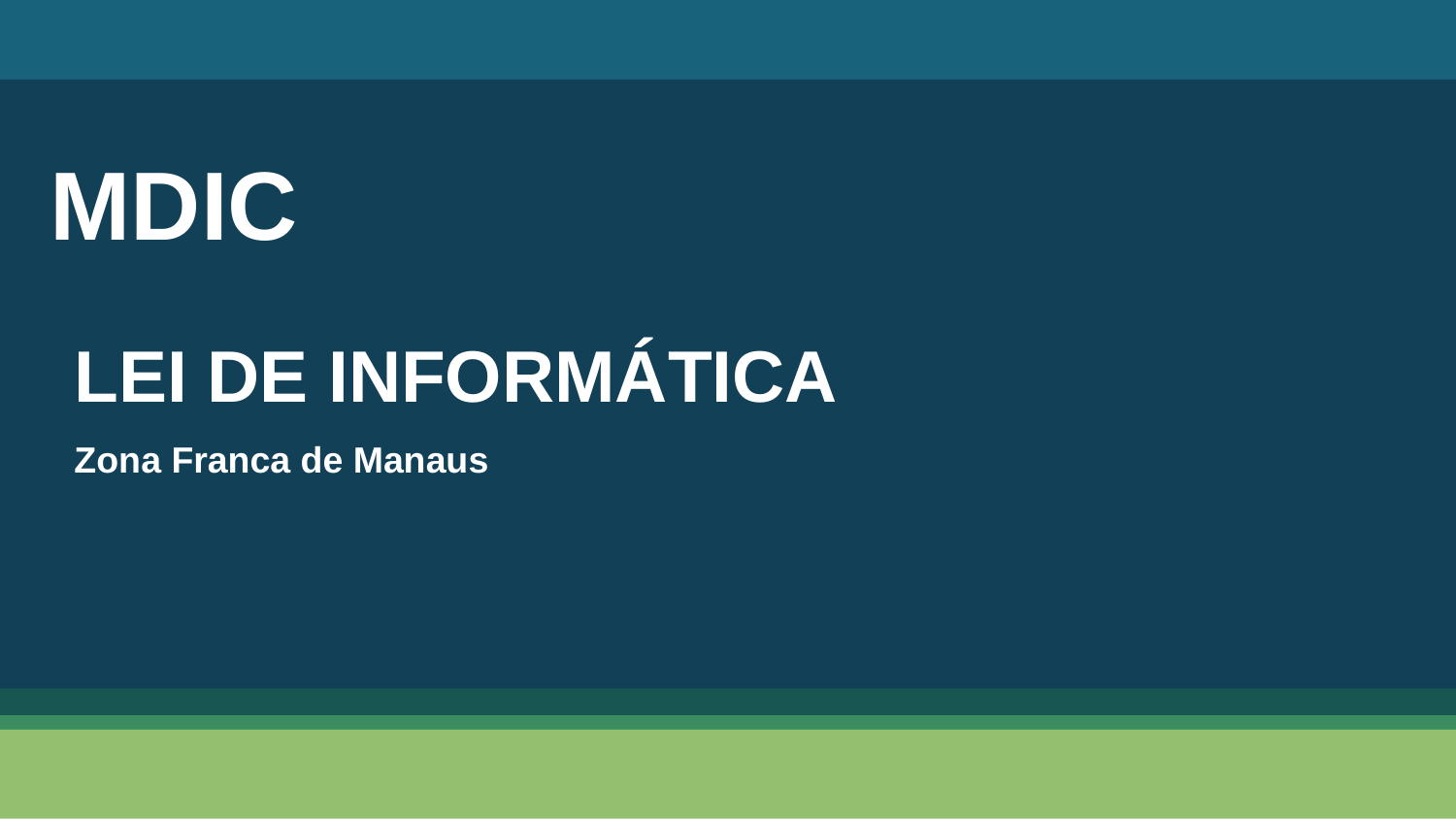

# MDIC
LEI DE INFORMÁTICA
Zona Franca de Manaus